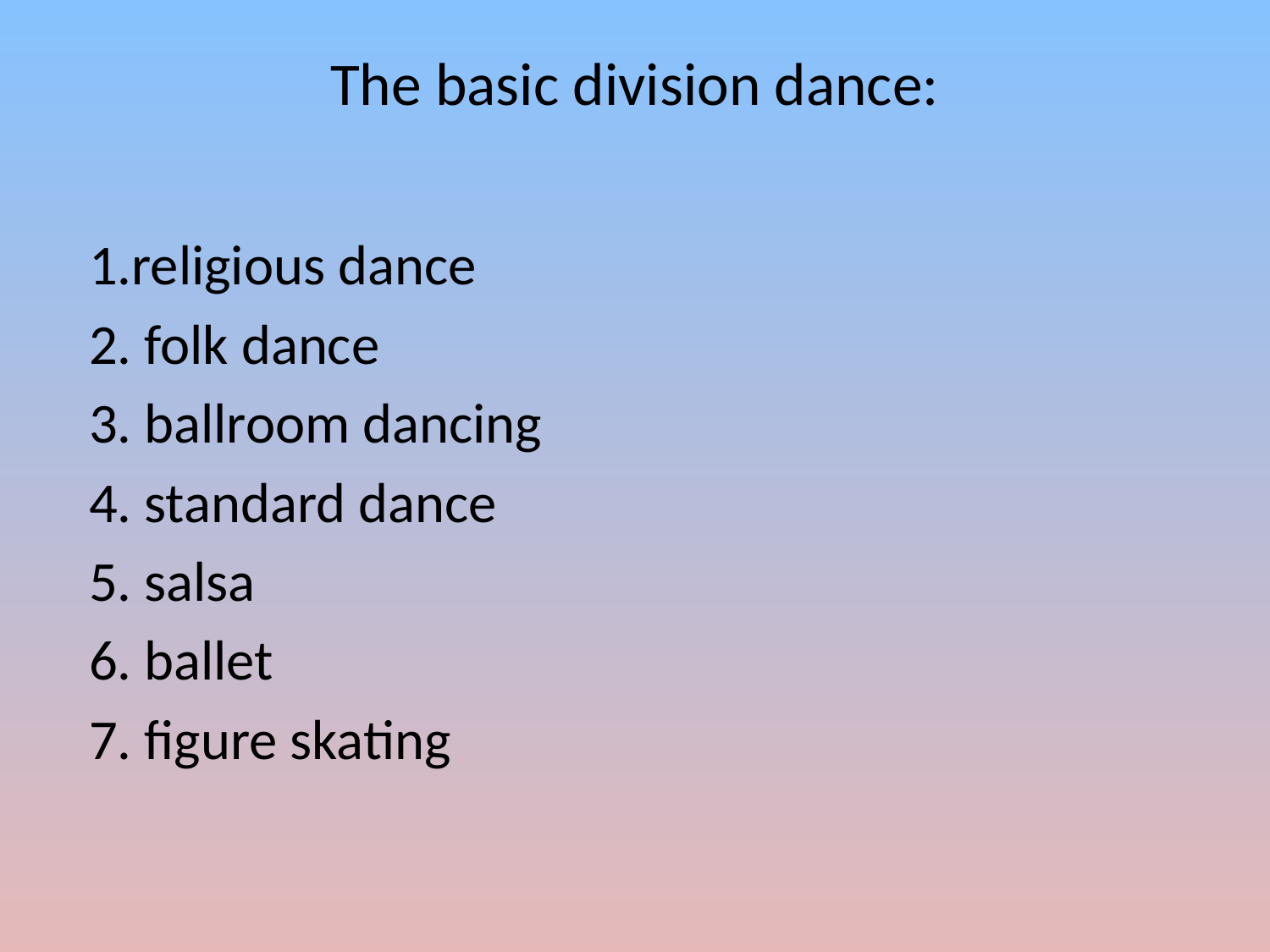

# The basic division dance:
 1.religious dance
 2. folk dance
 3. ballroom dancing
 4. standard dance
 5. salsa
 6. ballet
 7. figure skating